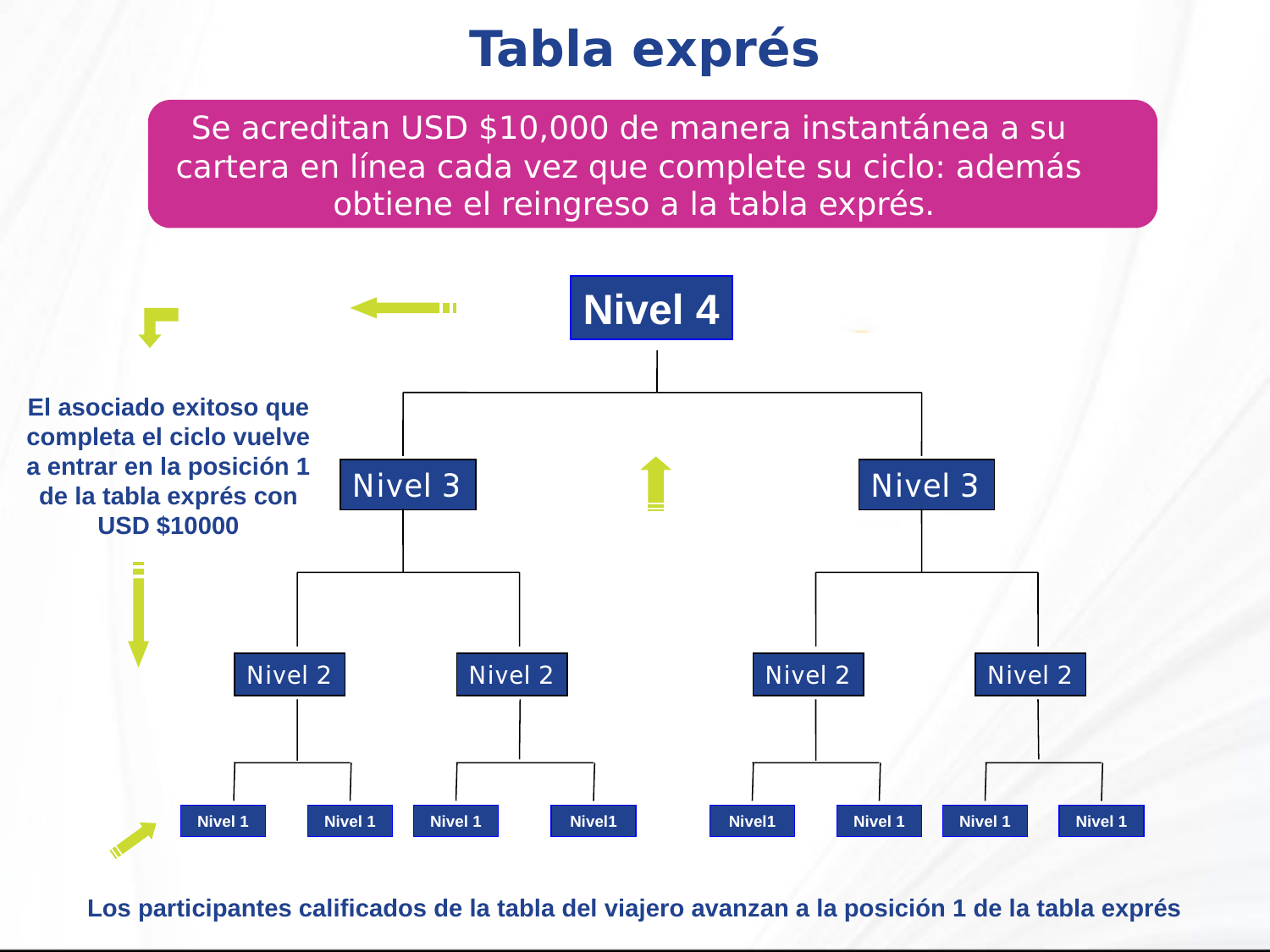

Tabla exprés
Se acreditan USD $10,000 de manera instantánea a su
cartera en línea cada vez que complete su ciclo: además
obtiene el reingreso a la tabla exprés.

Nivel 4

El asociado exitoso que completa el ciclo vuelve a entrar en la posición 1 de la tabla exprés con USD $10000

Nivel 3
Nivel 3

Nivel 2
Nivel 2
Nivel 2
Nivel 2

Nivel 1
Nivel 1
Nivel 1
Nivel1
Nivel1
Nivel 1
Nivel 1
Nivel 1

Los participantes calificados de la tabla del viajero avanzan a la posición 1 de la tabla exprés